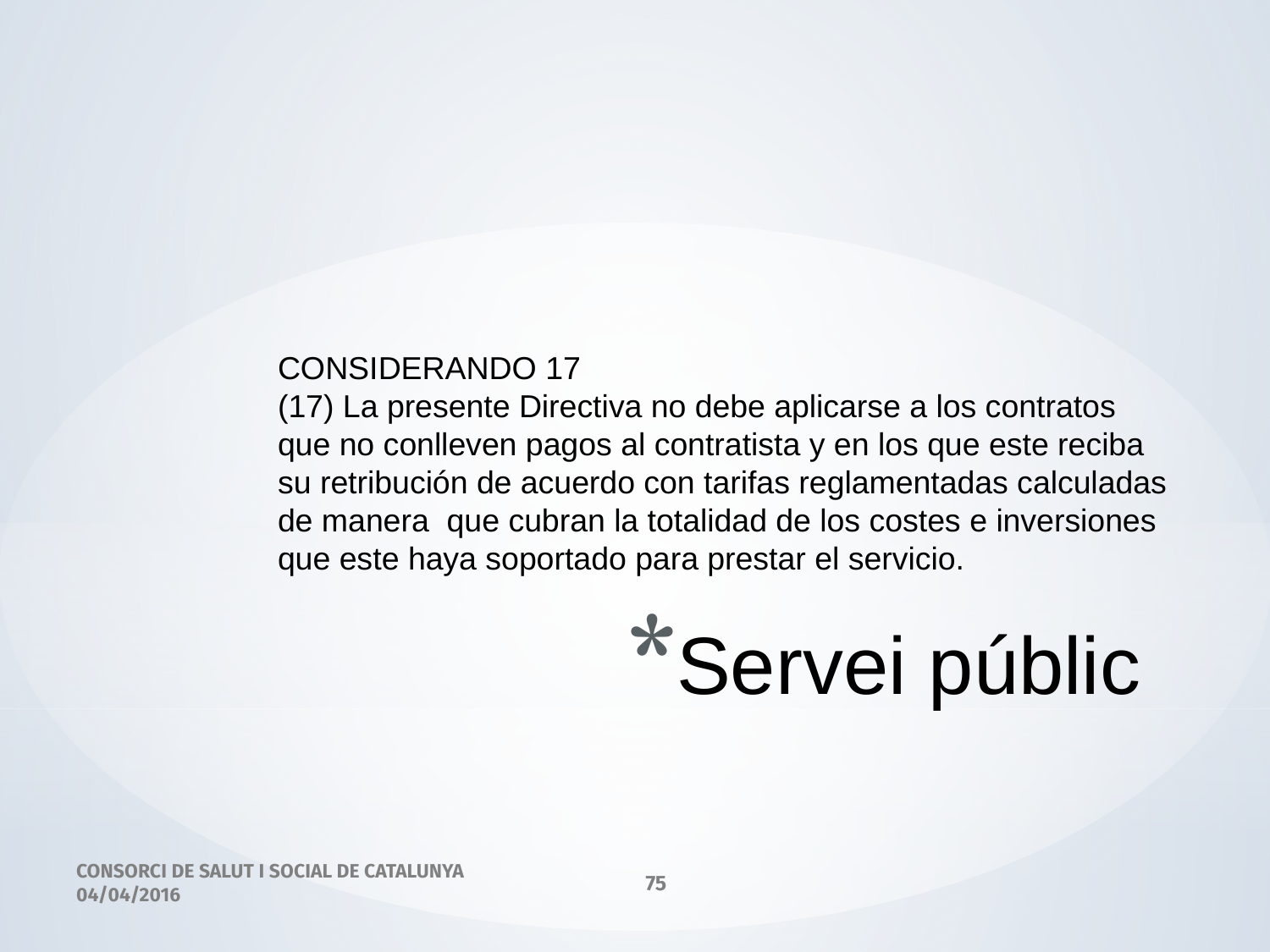

CONSIDERANDO 17
(17) La presente Directiva no debe aplicarse a los contratos que no conlleven pagos al contratista y en los que este reciba su retribución de acuerdo con tarifas reglamentadas calculadas de manera  que cubran la totalidad de los costes e inversiones que este haya soportado para prestar el servicio.
# Servei públic
CONSORCI DE SALUT I SOCIAL DE CATALUNYA  04/04/2016
75